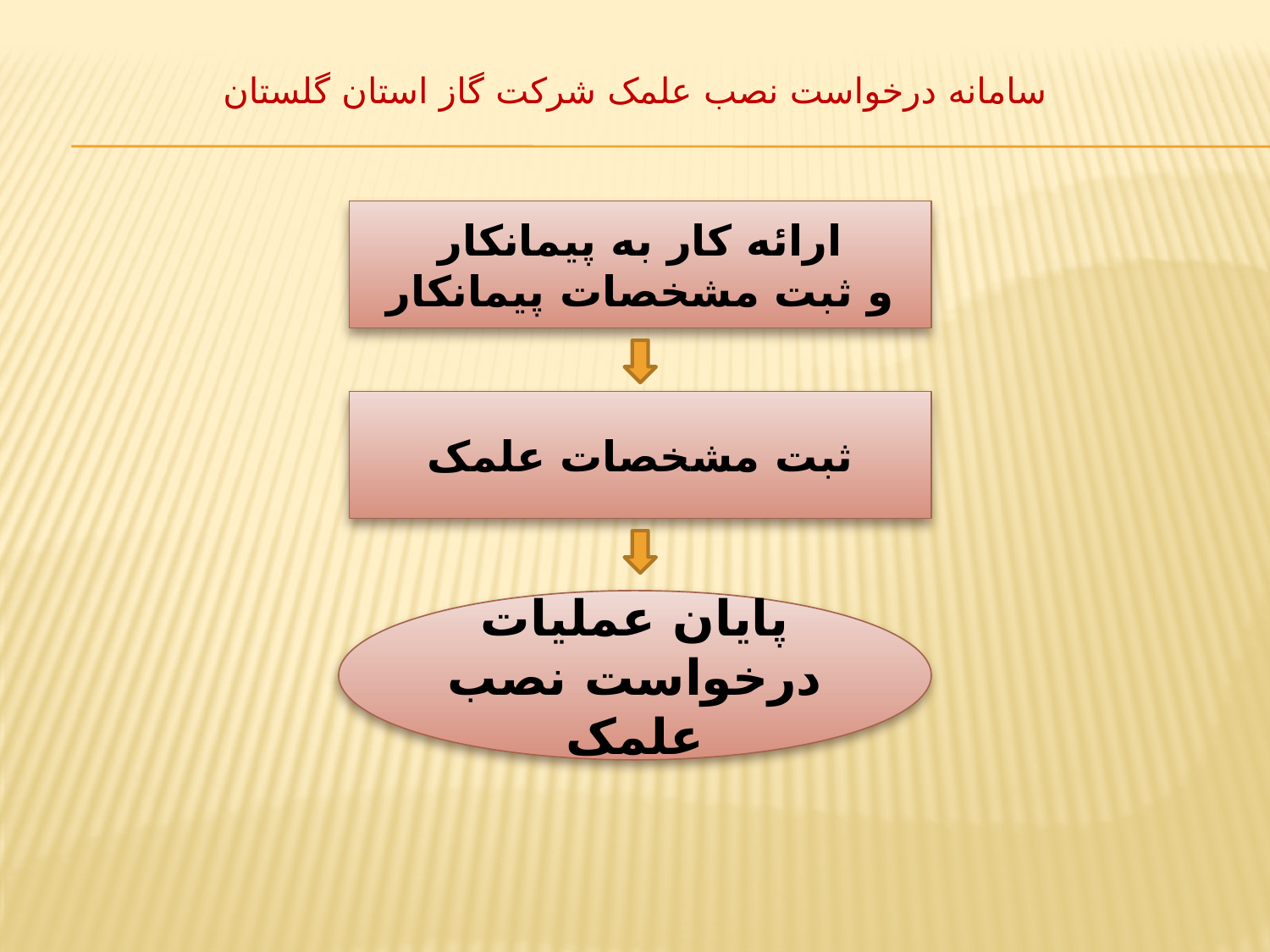

سامانه درخواست نصب علمک شرکت گاز استان گلستان
ارائه کار به پیمانکار
و ثبت مشخصات پیمانکار

ثبت مشخصات علمک

پایان عملیات درخواست نصب علمک